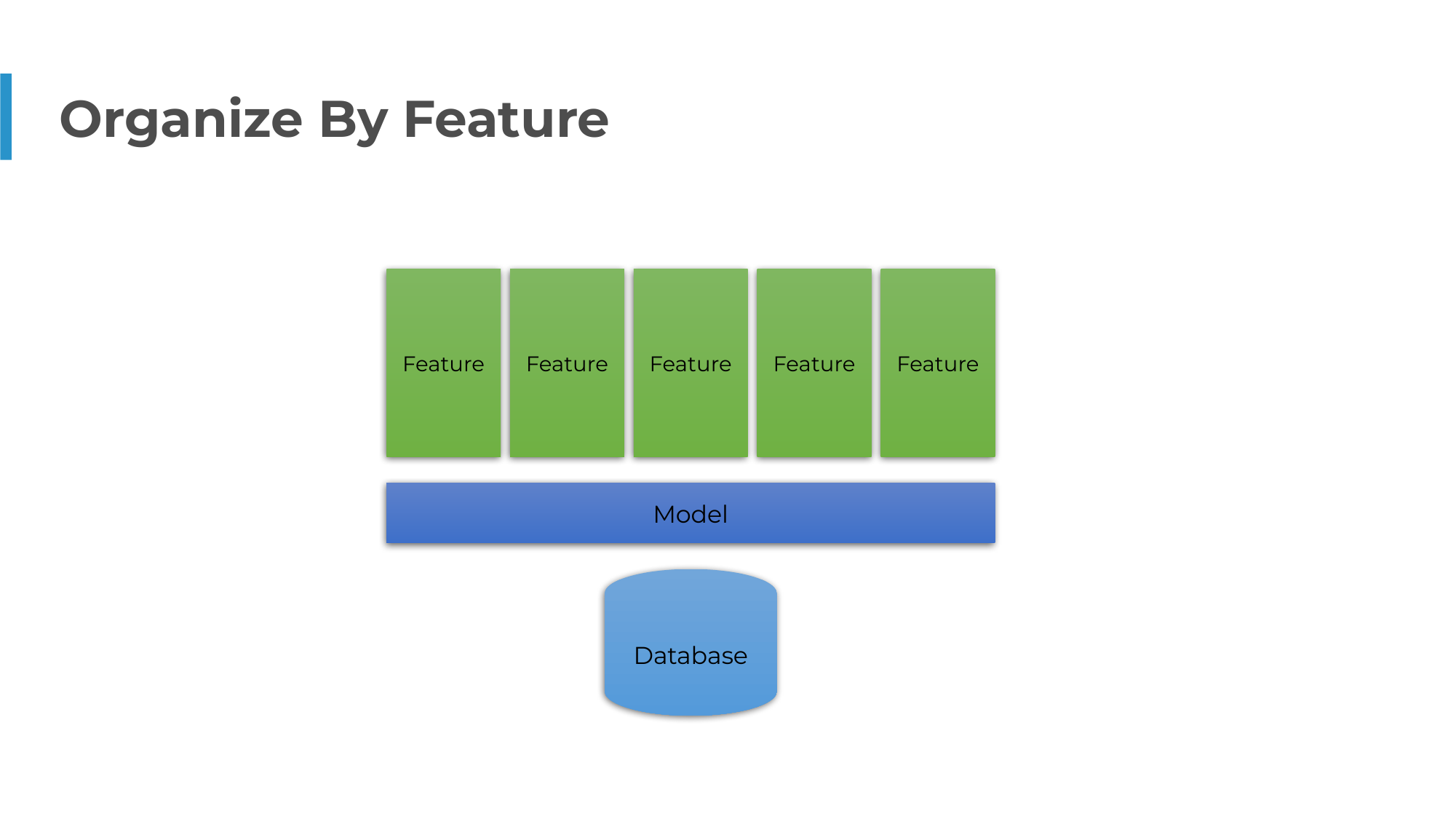

Organize By Feature
Feature
Feature
Feature
Feature
Feature
Model
Database